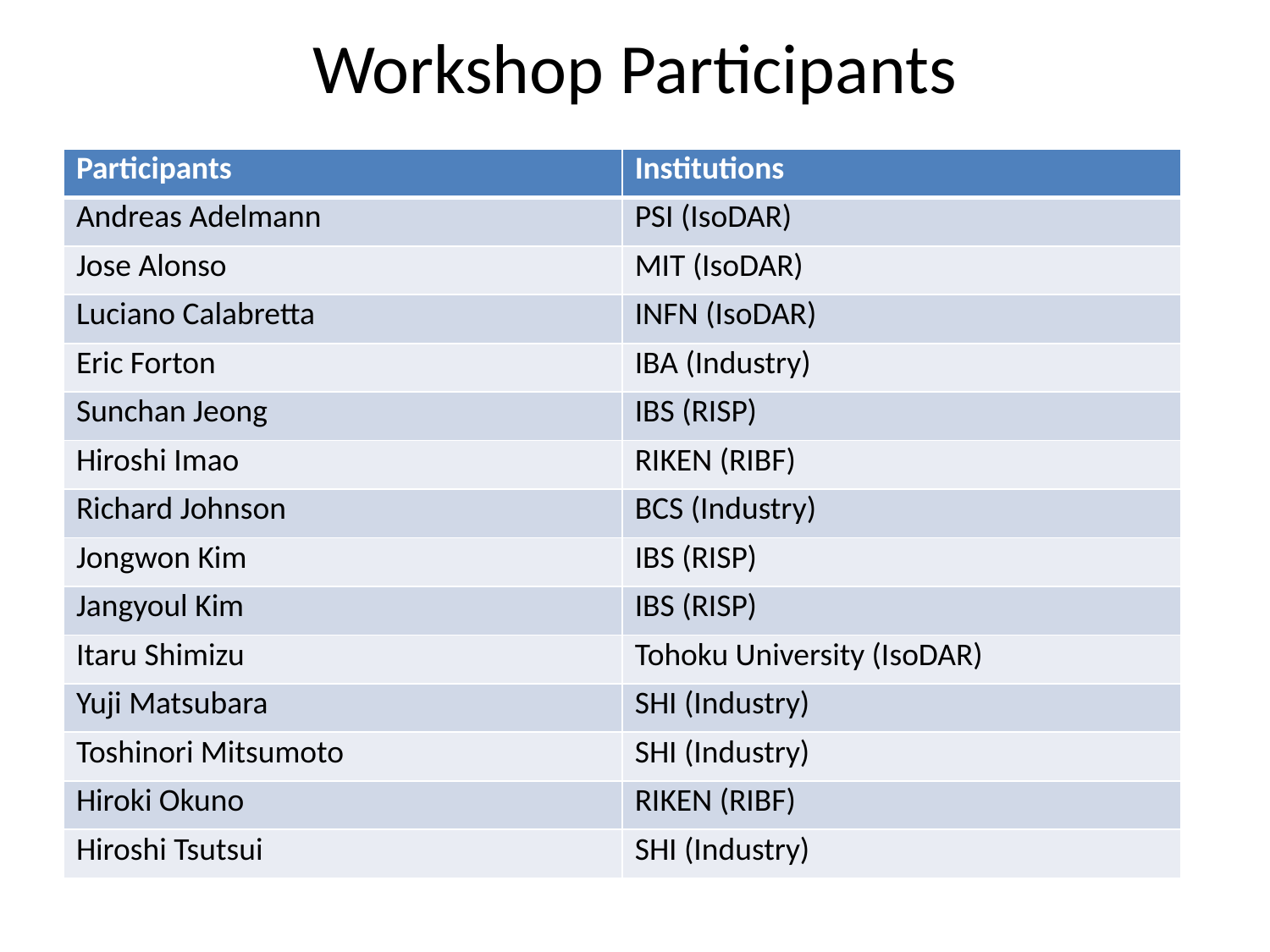

# Workshop Participants
| Participants | Institutions |
| --- | --- |
| Andreas Adelmann | PSI (IsoDAR) |
| Jose Alonso | MIT (IsoDAR) |
| Luciano Calabretta | INFN (IsoDAR) |
| Eric Forton | IBA (Industry) |
| Sunchan Jeong | IBS (RISP) |
| Hiroshi Imao | RIKEN (RIBF) |
| Richard Johnson | BCS (Industry) |
| Jongwon Kim | IBS (RISP) |
| Jangyoul Kim | IBS (RISP) |
| Itaru Shimizu | Tohoku University (IsoDAR) |
| Yuji Matsubara | SHI (Industry) |
| Toshinori Mitsumoto | SHI (Industry) |
| Hiroki Okuno | RIKEN (RIBF) |
| Hiroshi Tsutsui | SHI (Industry) |